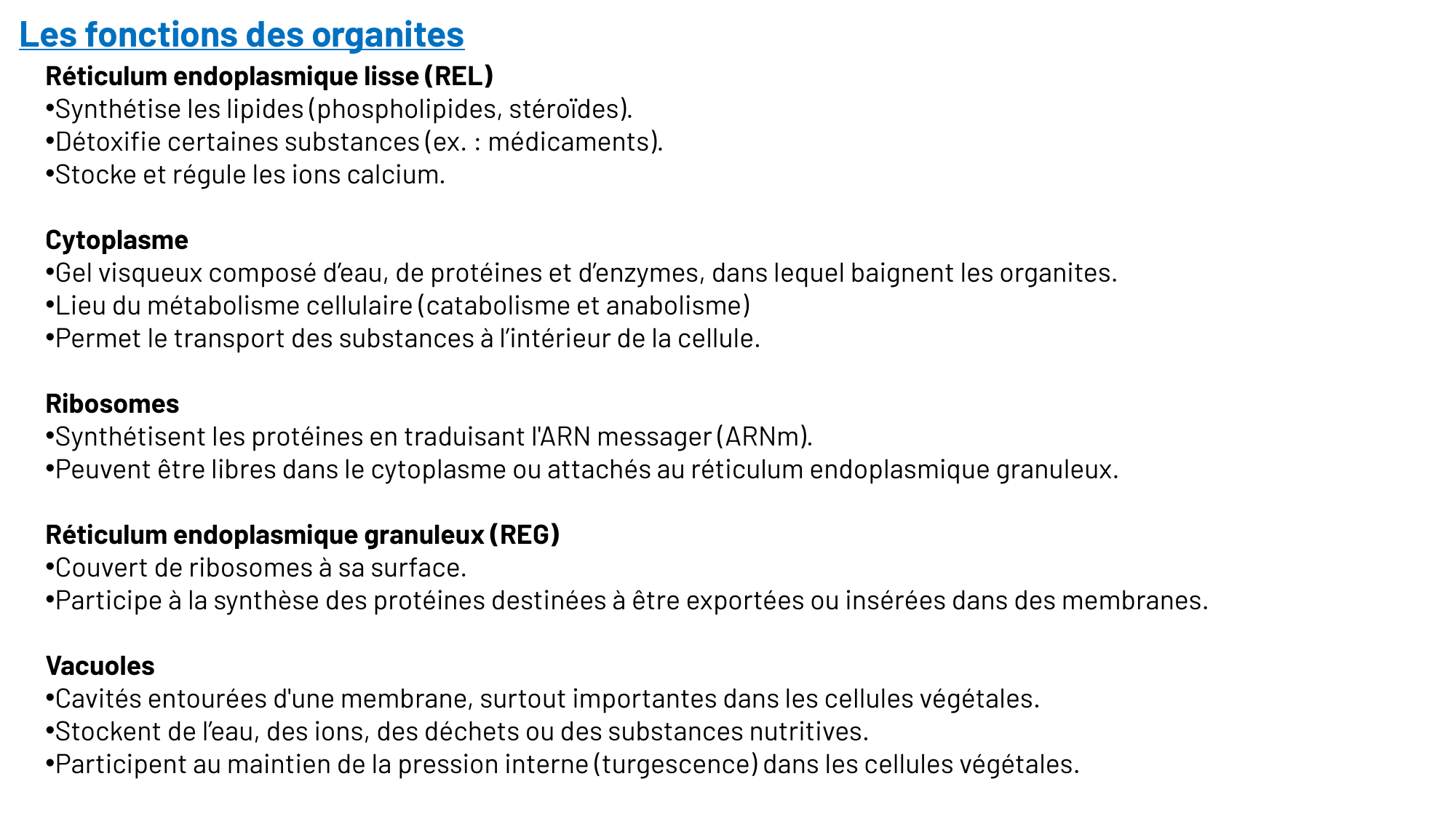

Les fonctions des organites
Réticulum endoplasmique lisse (REL)
Synthétise les lipides (phospholipides, stéroïdes).
Détoxifie certaines substances (ex. : médicaments).
Stocke et régule les ions calcium.

Cytoplasme
Gel visqueux composé d’eau, de protéines et d’enzymes, dans lequel baignent les organites.
Lieu du métabolisme cellulaire (catabolisme et anabolisme)
Permet le transport des substances à l’intérieur de la cellule.

Ribosomes
Synthétisent les protéines en traduisant l'ARN messager (ARNm).
Peuvent être libres dans le cytoplasme ou attachés au réticulum endoplasmique granuleux.

Réticulum endoplasmique granuleux (REG)
Couvert de ribosomes à sa surface.
Participe à la synthèse des protéines destinées à être exportées ou insérées dans des membranes.

Vacuoles
Cavités entourées d'une membrane, surtout importantes dans les cellules végétales.
Stockent de l’eau, des ions, des déchets ou des substances nutritives.
Participent au maintien de la pression interne (turgescence) dans les cellules végétales.